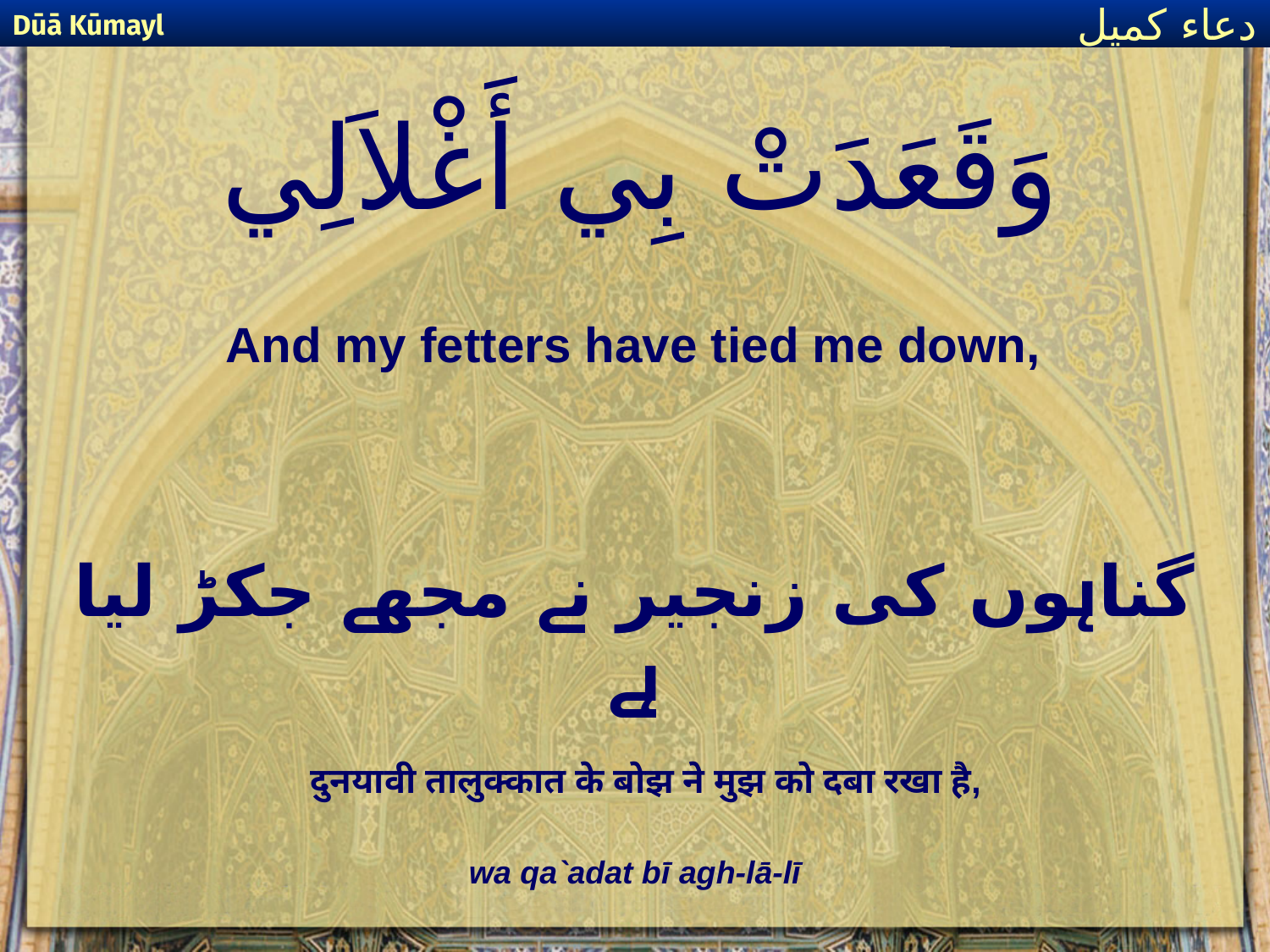

Dūā Kūmayl
دعاء كميل
# وَقَعَدَتْ بِي أَغْلاَلِي
And my fetters have tied me down,
گناہوں کی زنجیر نے مجھے جکڑ لیا ہے
दुनयावी तालुक्कात के बोझ ने मुझ को दबा रखा है,
wa qa`adat bī agh-lā-lī